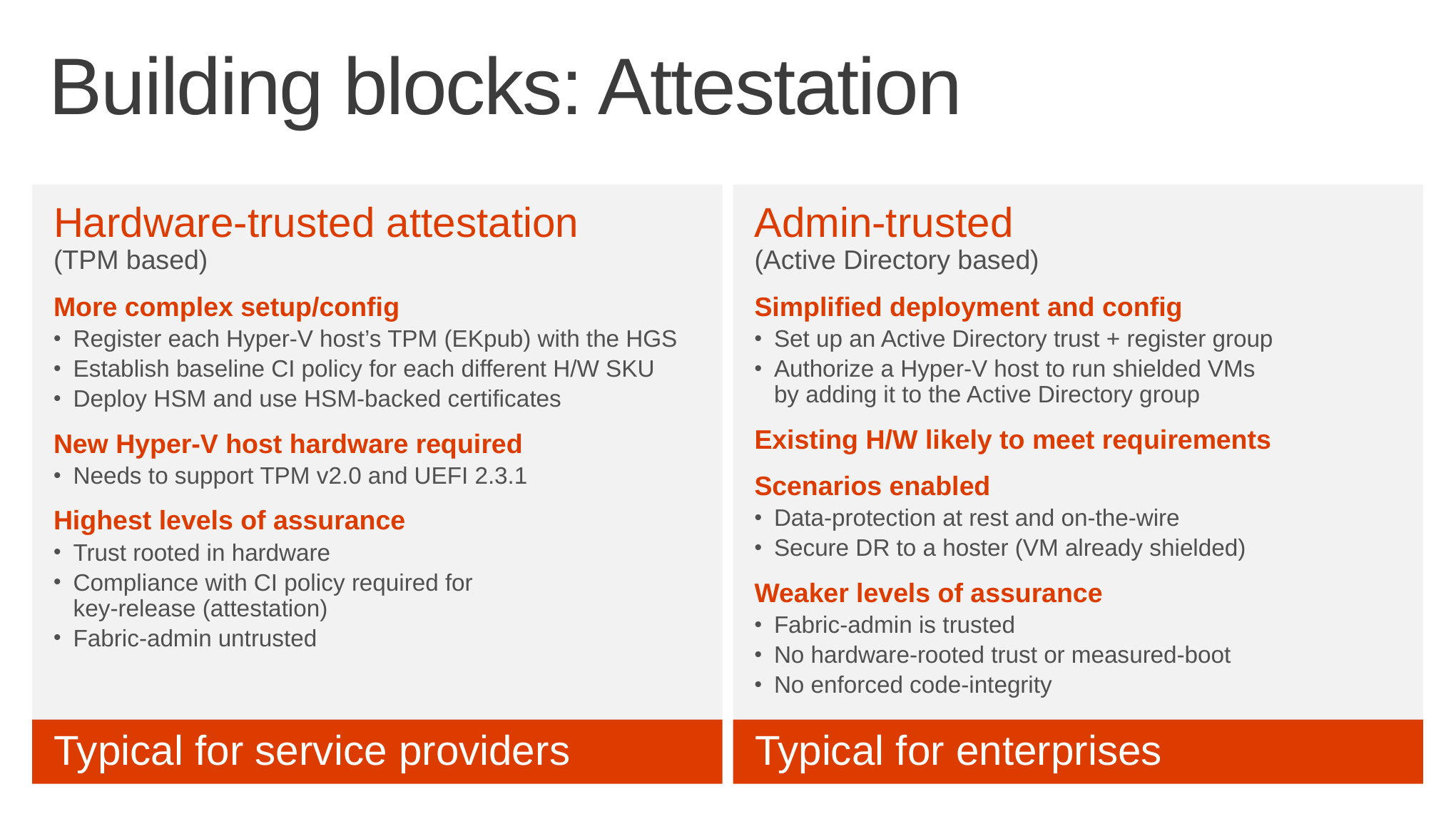

# Building blocks: Attestation
Hardware-trusted attestation
(TPM based)
More complex setup/config
Register each Hyper-V host’s TPM (EKpub) with the HGS
Establish baseline CI policy for each different H/W SKU
Deploy HSM and use HSM-backed certificates
New Hyper-V host hardware required
Needs to support TPM v2.0 and UEFI 2.3.1
Highest levels of assurance
Trust rooted in hardware
Compliance with CI policy required for
key-release (attestation)
Fabric-admin untrusted
Admin-trusted
(Active Directory based)
Simplified deployment and config
Set up an Active Directory trust + register group
Authorize a Hyper-V host to run shielded VMs
by adding it to the Active Directory group
Existing H/W likely to meet requirements
Scenarios enabled
Data-protection at rest and on-the-wire
Secure DR to a hoster (VM already shielded)
Weaker levels of assurance
Fabric-admin is trusted
No hardware-rooted trust or measured-boot
No enforced code-integrity
Typical for enterprises
Typical for service providers